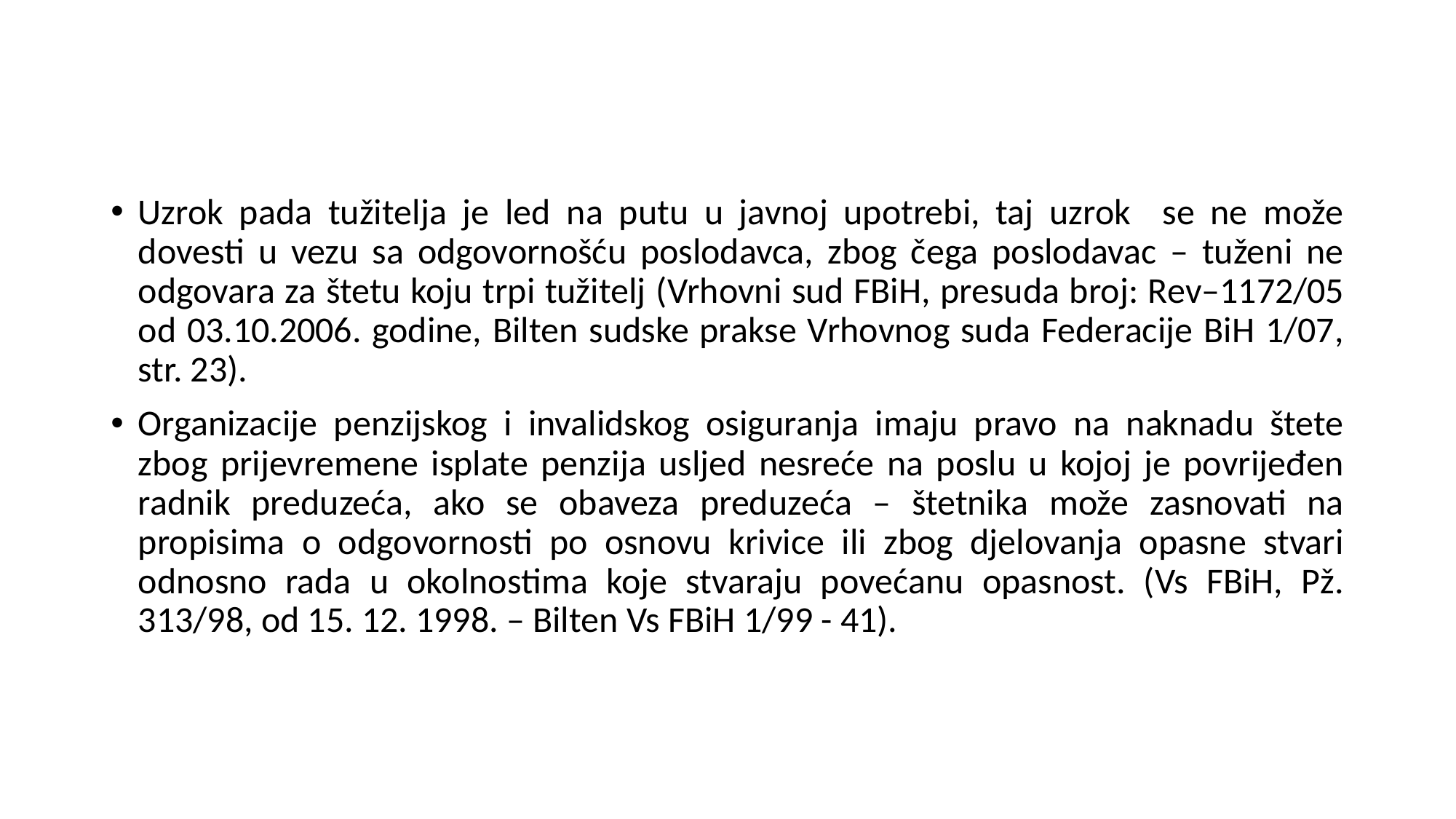

#
Uzrok pada tužitelja je led na putu u javnoj upotrebi, taj uzrok  se ne može dovesti u vezu sa odgovornošću poslodavca, zbog čega poslodavac – tuženi ne odgovara za štetu koju trpi tužitelj (Vrhovni sud FBiH, presuda broj: Rev–1172/05 od 03.10.2006. godine, Bilten sudske prakse Vrhovnog suda Federacije BiH 1/07, str. 23).
Organizacije penzijskog i invalidskog osiguranja imaju pravo na naknadu štete zbog prijevremene isplate penzija usljed nesreće na poslu u kojoj je povrijeđen radnik preduzeća, ako se obaveza preduzeća – štetnika može zasnovati na propisima o odgovornosti po osnovu krivice ili zbog djelovanja opasne stvari odnosno rada u okolnostima koje stvaraju povećanu opasnost. (Vs FBiH, Pž. 313/98, od 15. 12. 1998. – Bilten Vs FBiH 1/99 - 41).